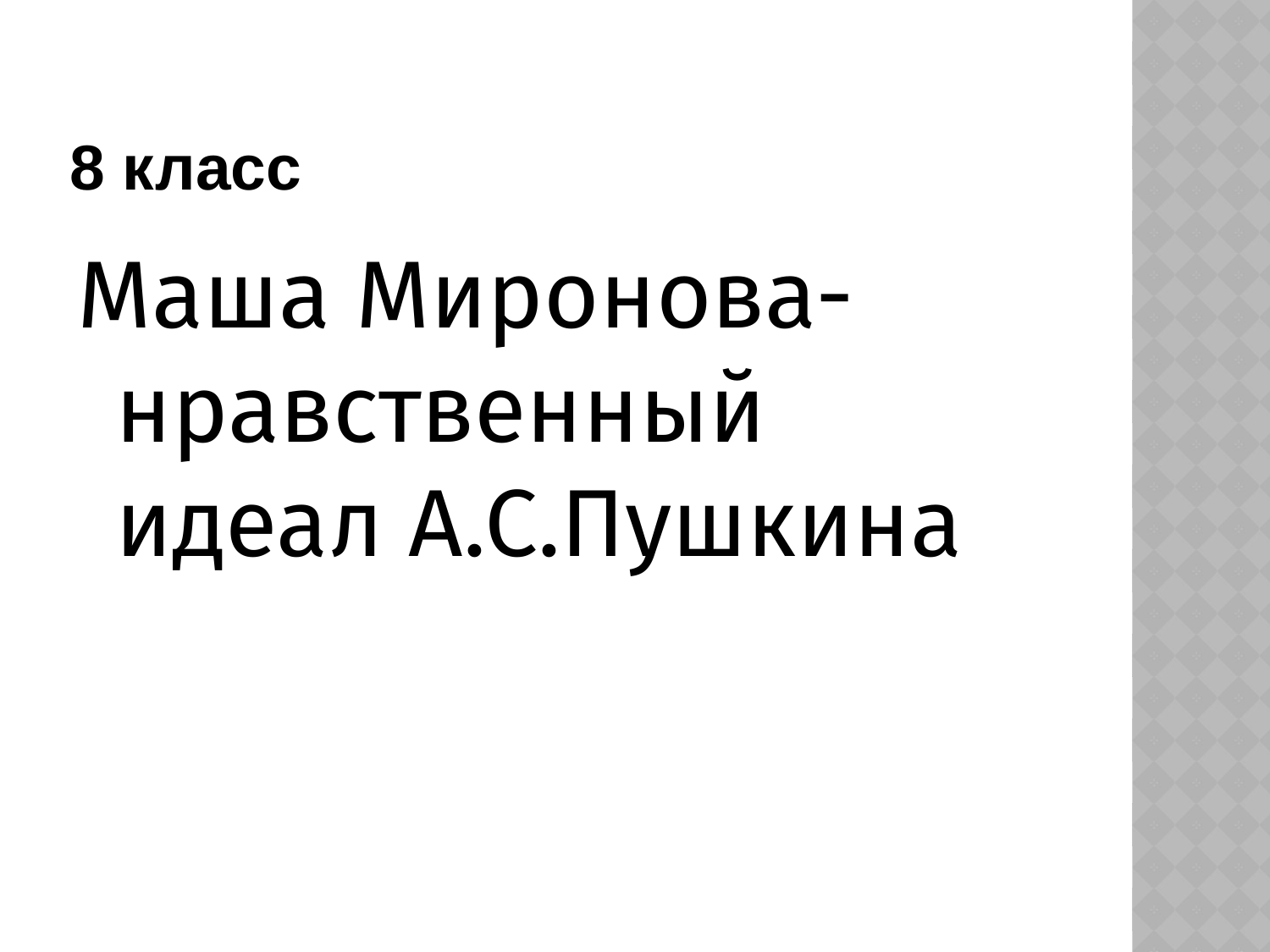

# 8 класс
Маша Миронова- нравственный идеал А.С.Пушкина